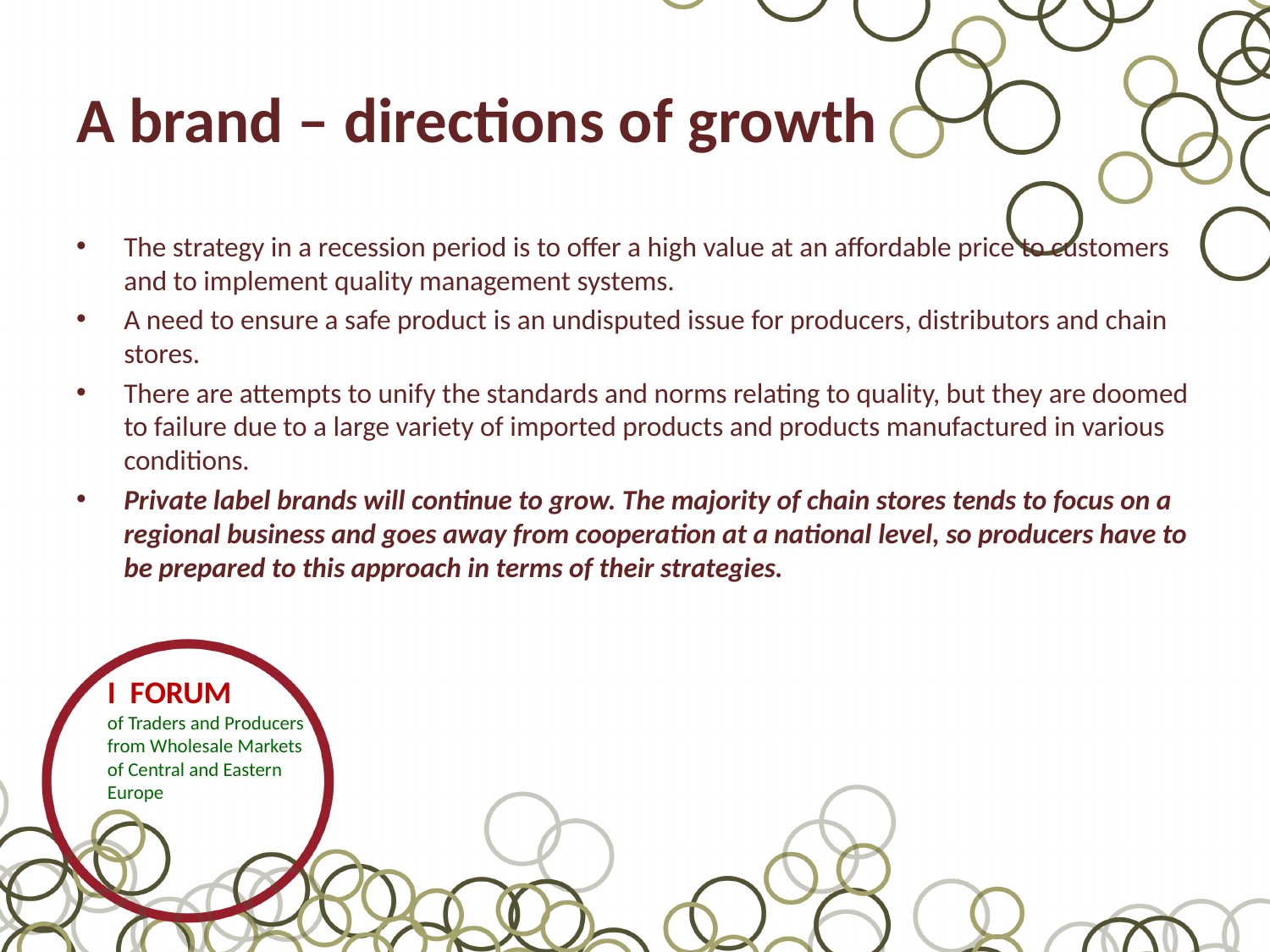

# A brand – directions of growth
The strategy in a recession period is to offer a high value at an affordable price to customers and to implement quality management systems.
A need to ensure a safe product is an undisputed issue for producers, distributors and chain stores.
There are attempts to unify the standards and norms relating to quality, but they are doomed to failure due to a large variety of imported products and products manufactured in various conditions.
Private label brands will continue to grow. The majority of chain stores tends to focus on a regional business and goes away from cooperation at a national level, so producers have to be prepared to this approach in terms of their strategies.
I  FORUM
of Traders and Producers
from Wholesale Markets of Central and Eastern Europe